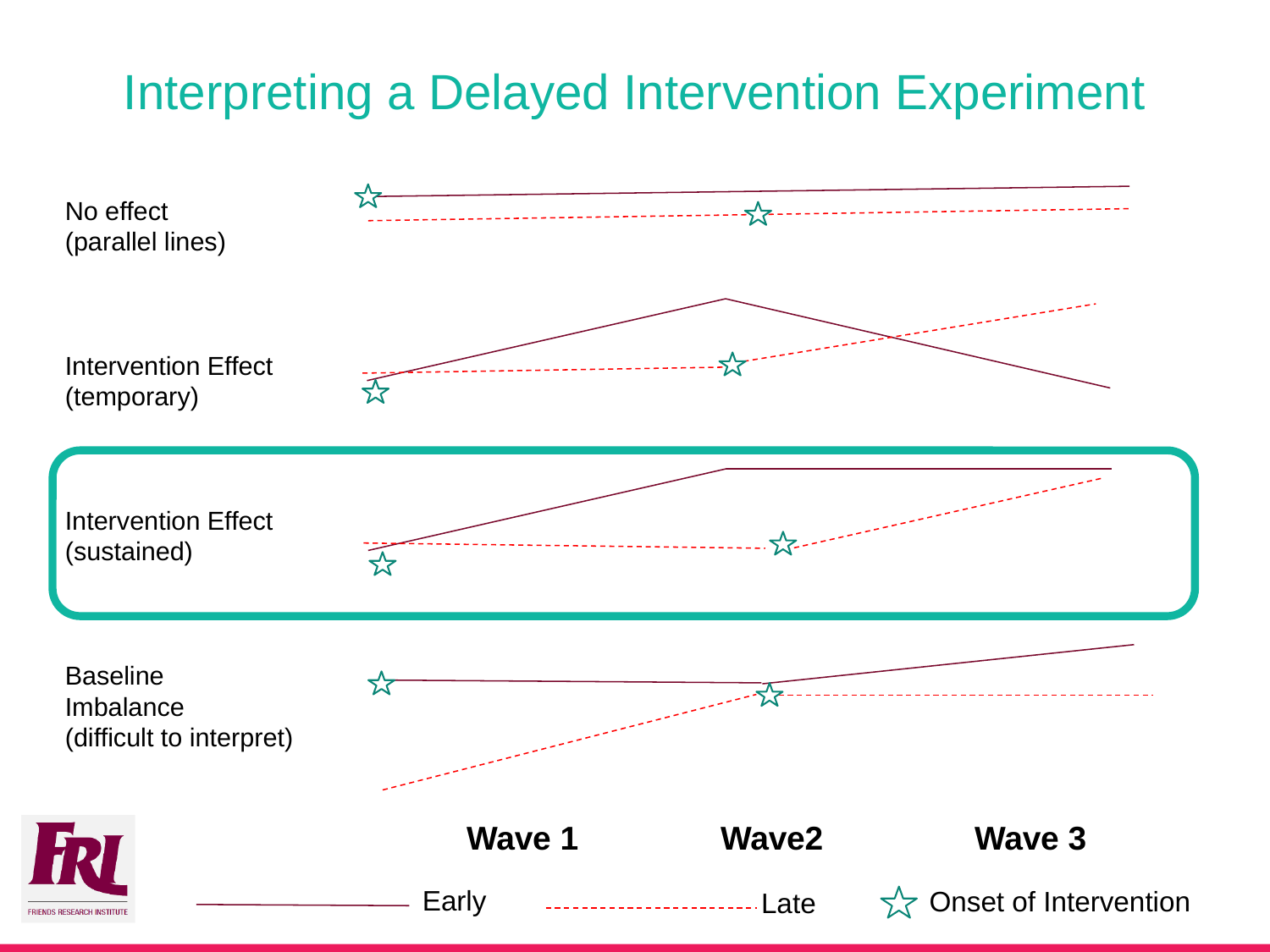

# Interpreting a Delayed Intervention Experiment

No effect
(parallel lines)

Intervention Effect (temporary)

Intervention Effect (sustained)

Baseline
Imbalance
(difficult to interpret)

Wave 1		Wave2		Wave 3
Early
Onset of Intervention
Late